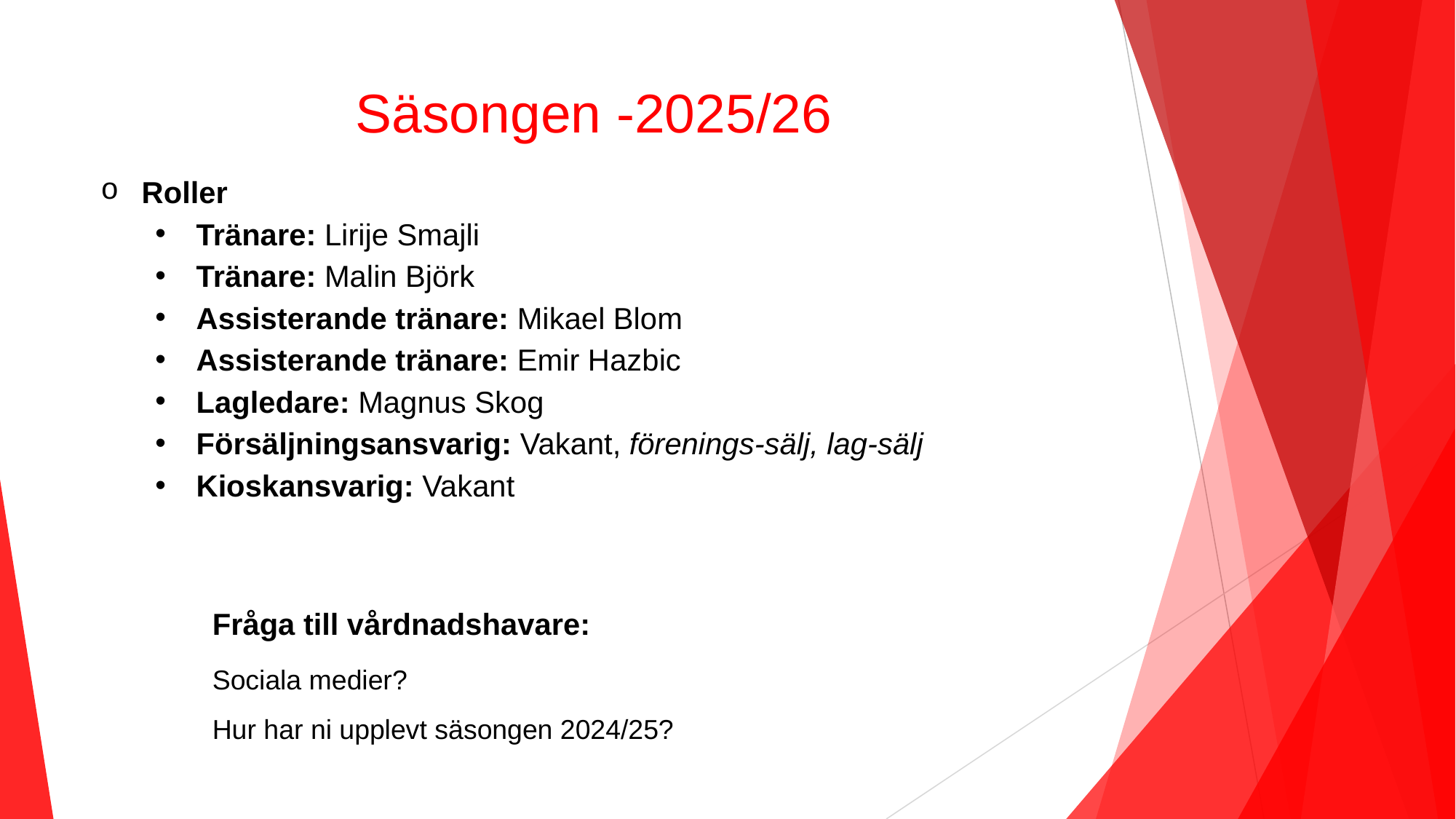

# Säsongen -2025/26
Roller
Tränare: Lirije Smajli
Tränare: Malin Björk
Assisterande tränare: Mikael Blom
Assisterande tränare: Emir Hazbic
Lagledare: Magnus Skog
Försäljningsansvarig: Vakant, förenings-sälj, lag-sälj
Kioskansvarig: Vakant

	Fråga till vårdnadshavare:
	Sociala medier?
	Hur har ni upplevt säsongen 2024/25?